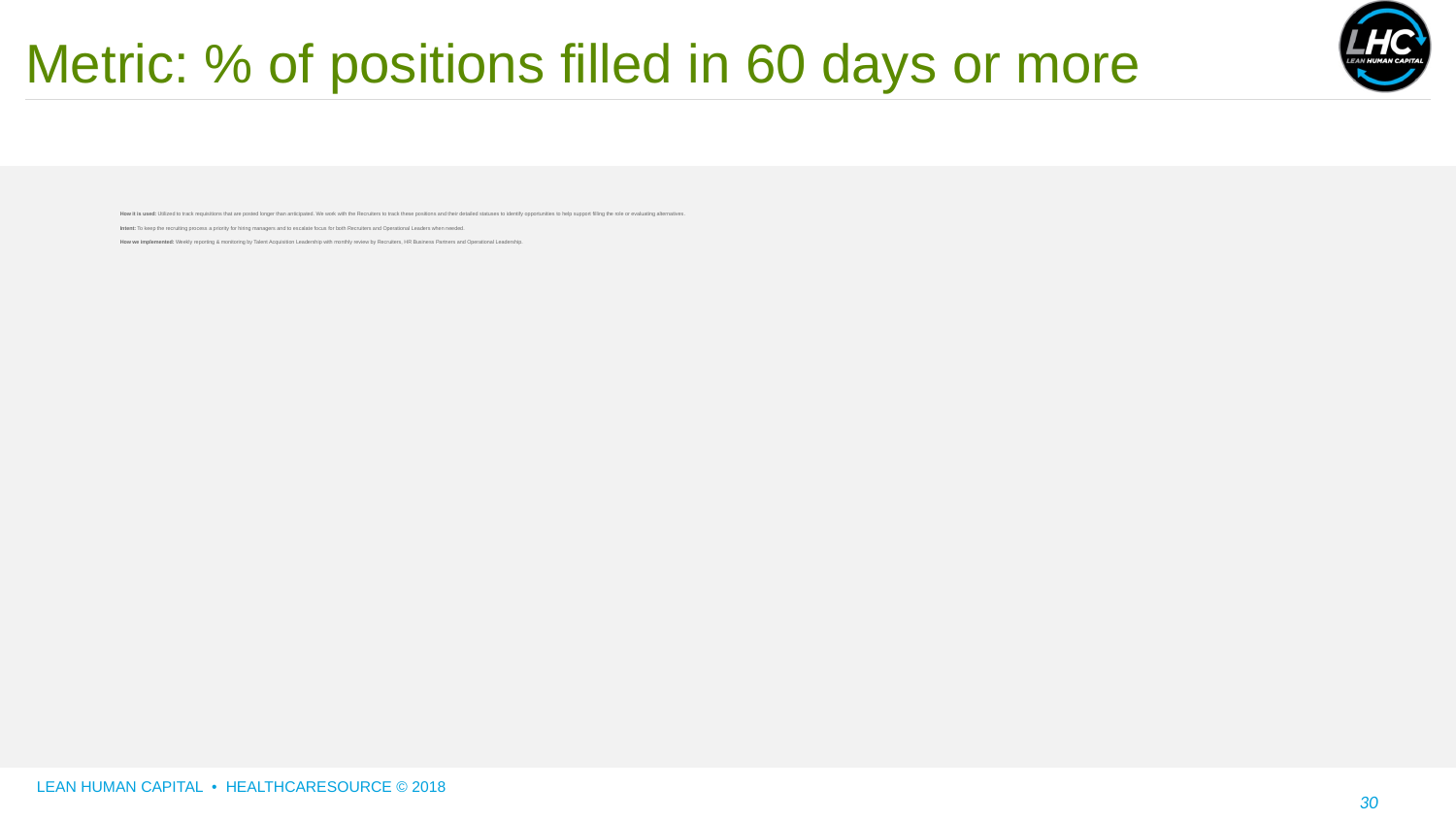

# Metric: % of positions filled in 60 days or more
How it is used: Utilized to track requisitions that are posted longer than anticipated. We work with the Recruiters to track these positions and their detailed statuses to identify opportunities to help support filling the role or evaluating alternatives.

Intent: To keep the recruiting process a priority for hiring managers and to escalate focus for both Recruiters and Operational Leaders when needed.

How we implemented: Weekly reporting & monitoring by Talent Acquisition Leadership with monthly review by Recruiters, HR Business Partners and Operational Leadership.